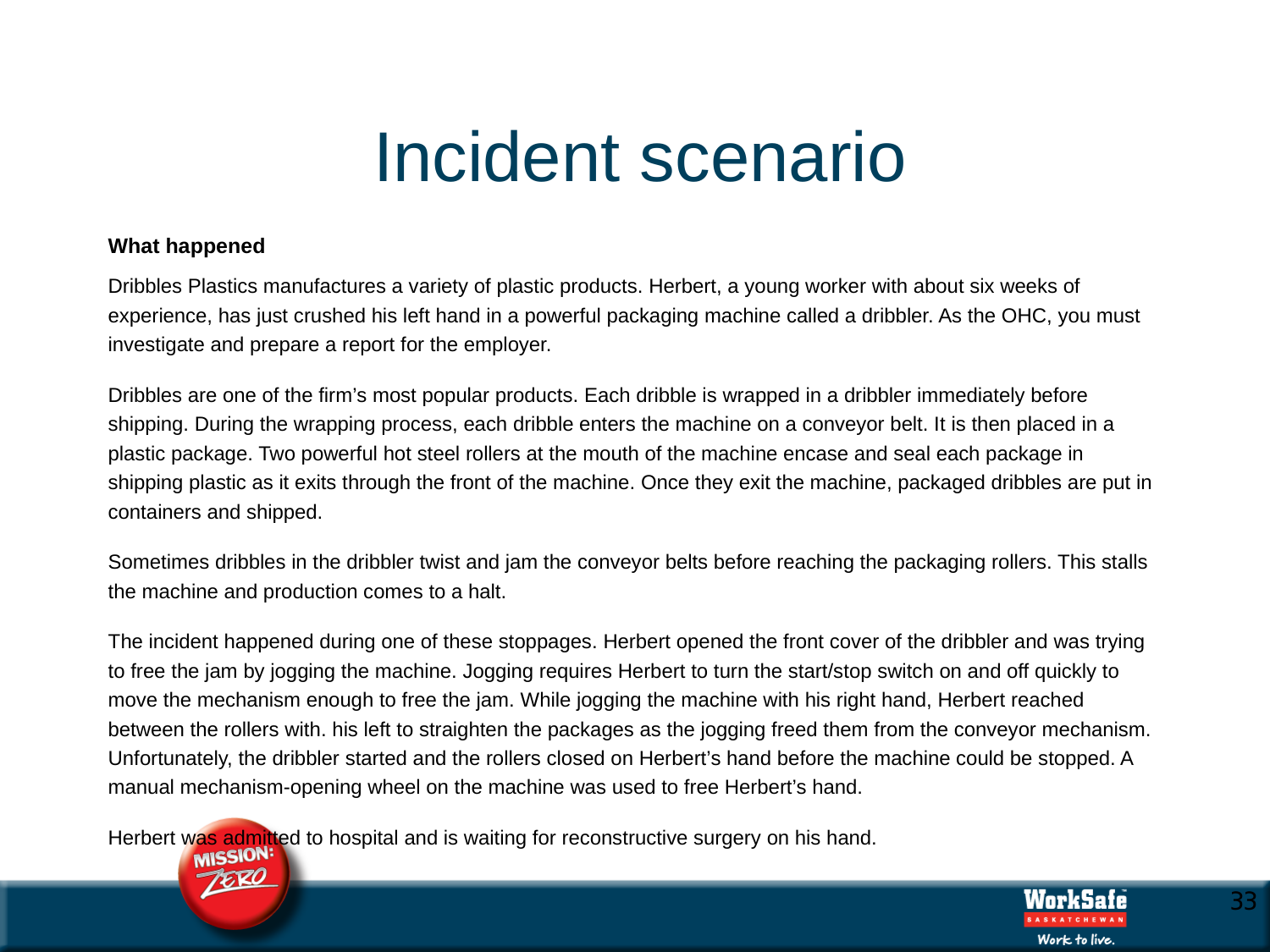

# Incident scenario
What happened
Dribbles Plastics manufactures a variety of plastic products. Herbert, a young worker with about six weeks of experience, has just crushed his left hand in a powerful packaging machine called a dribbler. As the OHC, you must investigate and prepare a report for the employer.
Dribbles are one of the firm’s most popular products. Each dribble is wrapped in a dribbler immediately before shipping. During the wrapping process, each dribble enters the machine on a conveyor belt. It is then placed in a plastic package. Two powerful hot steel rollers at the mouth of the machine encase and seal each package in shipping plastic as it exits through the front of the machine. Once they exit the machine, packaged dribbles are put in containers and shipped.
Sometimes dribbles in the dribbler twist and jam the conveyor belts before reaching the packaging rollers. This stalls the machine and production comes to a halt.
The incident happened during one of these stoppages. Herbert opened the front cover of the dribbler and was trying to free the jam by jogging the machine. Jogging requires Herbert to turn the start/stop switch on and off quickly to move the mechanism enough to free the jam. While jogging the machine with his right hand, Herbert reached between the rollers with. his left to straighten the packages as the jogging freed them from the conveyor mechanism. Unfortunately, the dribbler started and the rollers closed on Herbert’s hand before the machine could be stopped. A manual mechanism-opening wheel on the machine was used to free Herbert’s hand.
Herbert was admitted to hospital and is waiting for reconstructive surgery on his hand.